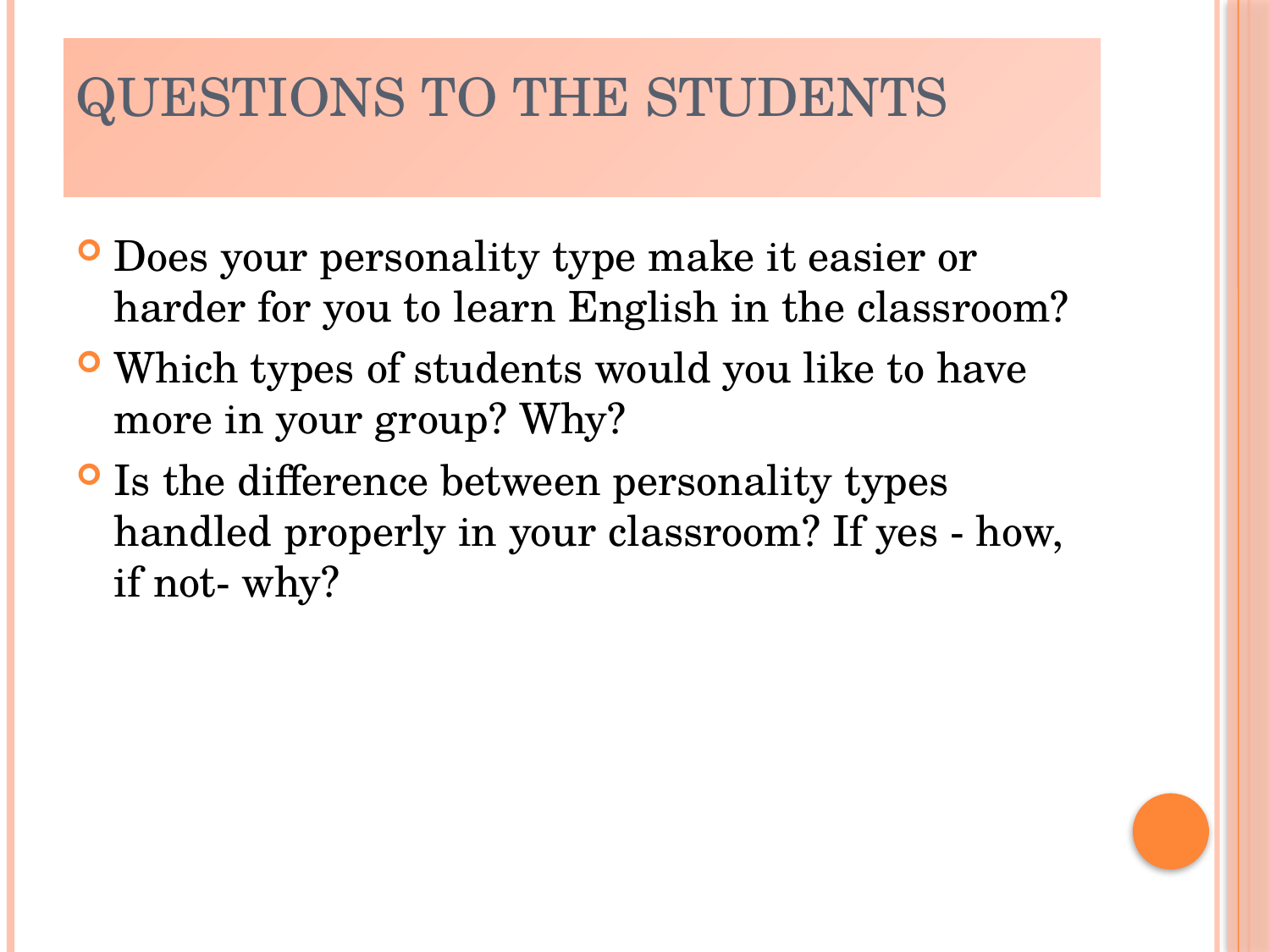

# Questions to the students
Does your personality type make it easier or harder for you to learn English in the classroom?
Which types of students would you like to have more in your group? Why?
Is the difference between personality types handled properly in your classroom? If yes - how, if not- why?